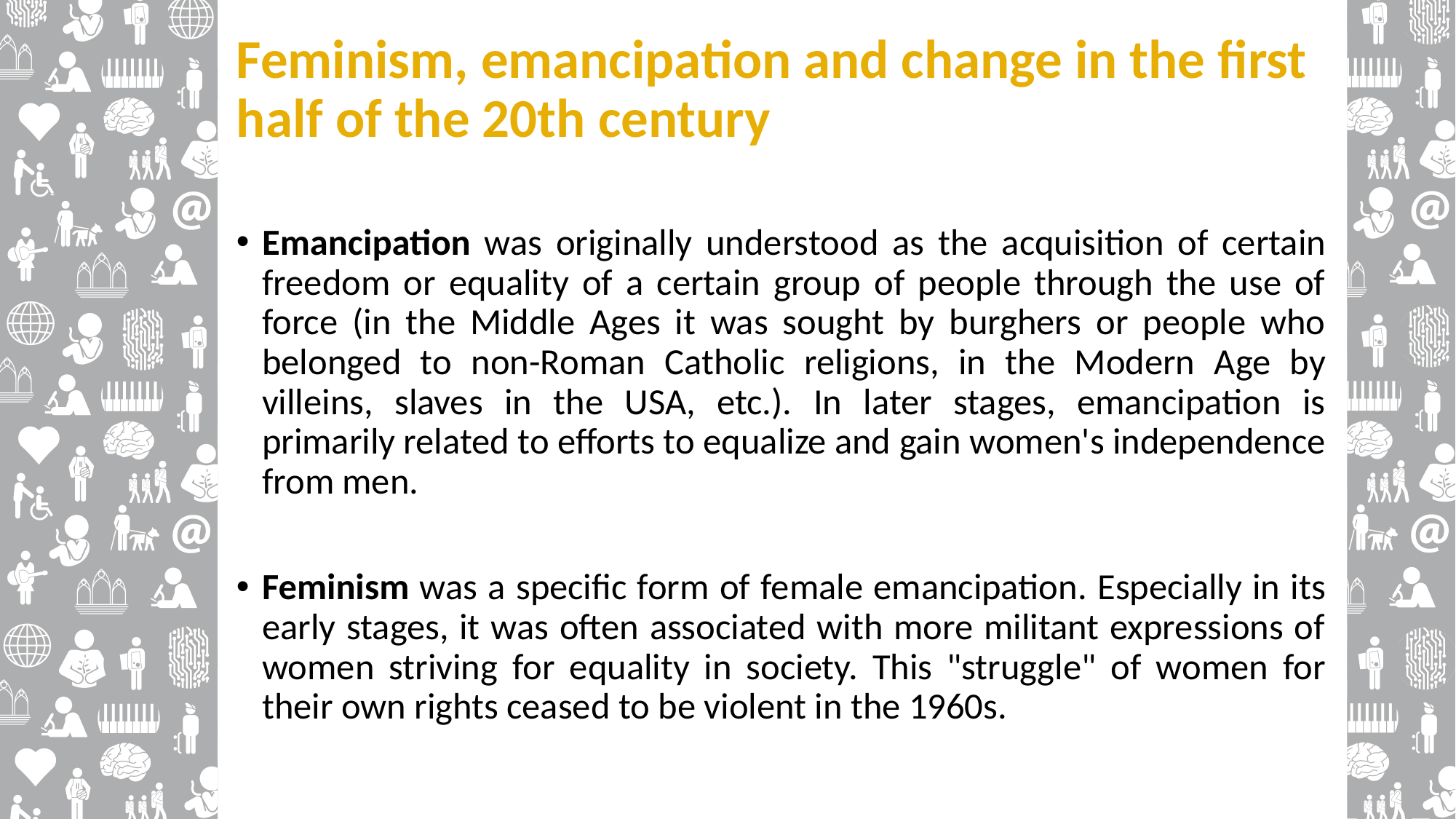

# Feminism, emancipation and change in the first half of the 20th century
Emancipation was originally understood as the acquisition of certain freedom or equality of a certain group of people through the use of force (in the Middle Ages it was sought by burghers or people who belonged to non-Roman Catholic religions, in the Modern Age by villeins, slaves in the USA, etc.). In later stages, emancipation is primarily related to efforts to equalize and gain women's independence from men.

Feminism was a specific form of female emancipation. Especially in its early stages, it was often associated with more militant expressions of women striving for equality in society. This "struggle" of women for their own rights ceased to be violent in the 1960s.